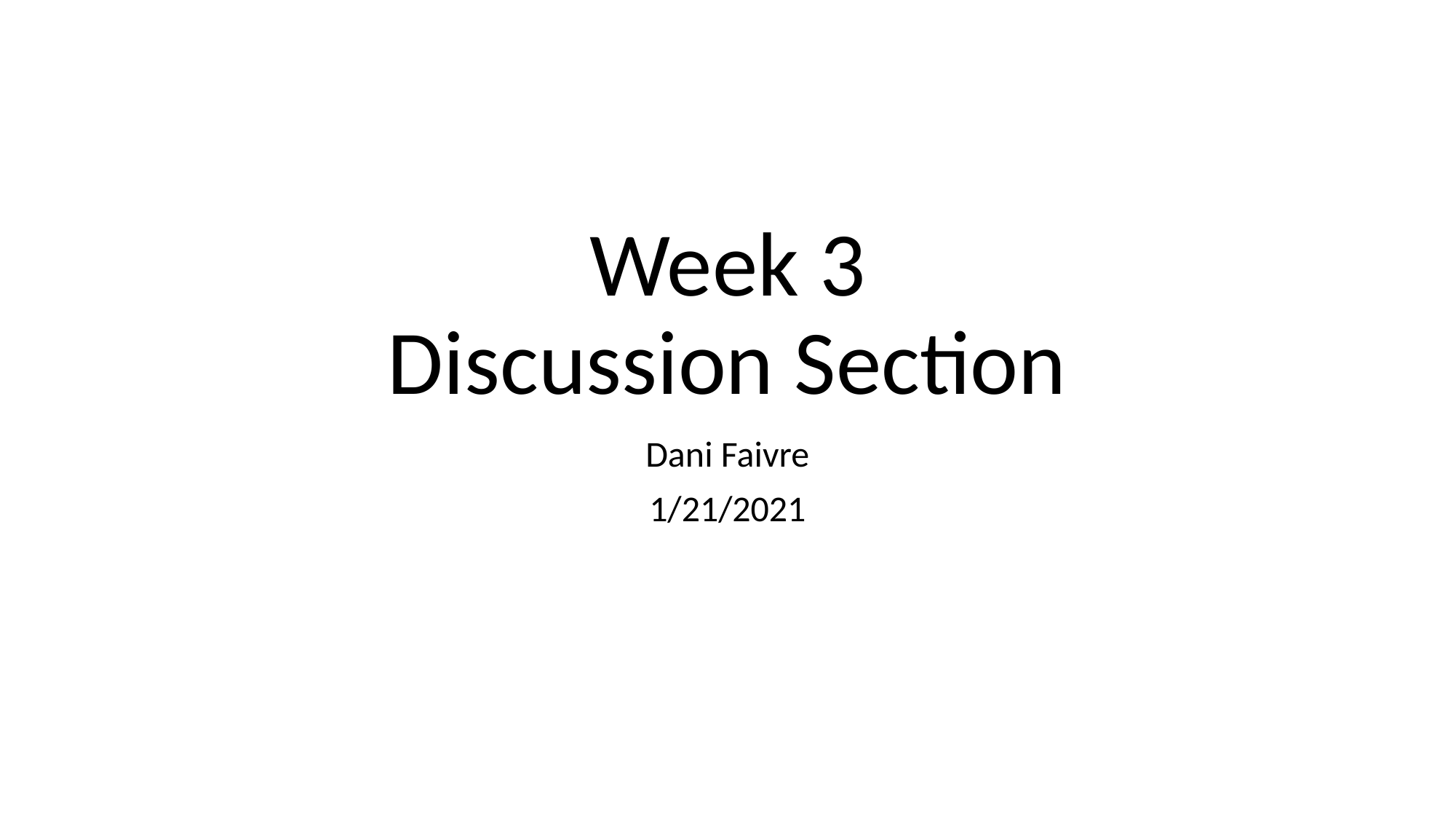

# Week 3 Discussion Section
Dani Faivre
1/21/2021